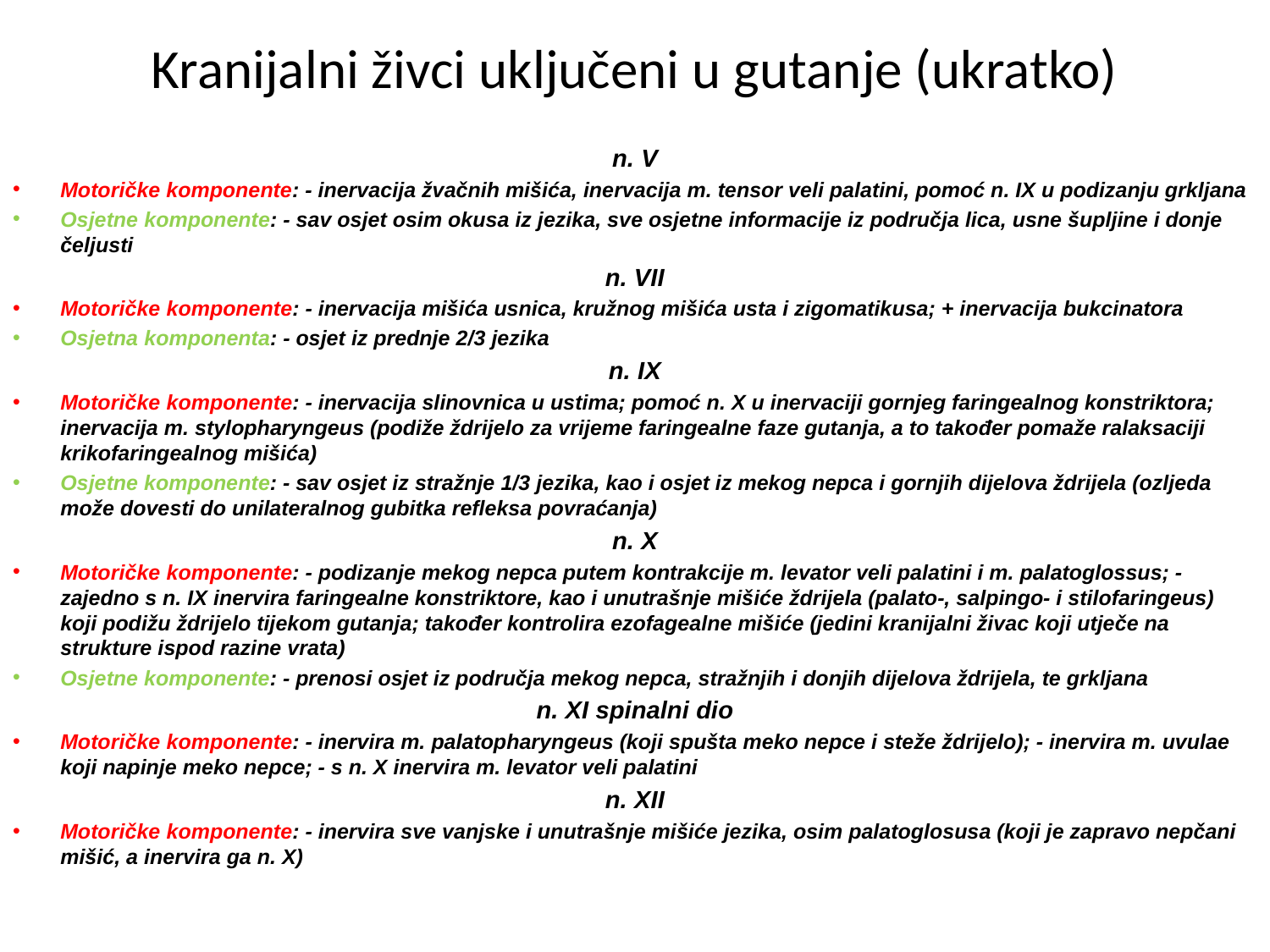

# Kranijalni živci uključeni u gutanje (ukratko)
n. V
Motoričke komponente: - inervacija žvačnih mišića, inervacija m. tensor veli palatini, pomoć n. IX u podizanju grkljana
Osjetne komponente: - sav osjet osim okusa iz jezika, sve osjetne informacije iz područja lica, usne šupljine i donje čeljusti
n. VII
Motoričke komponente: - inervacija mišića usnica, kružnog mišića usta i zigomatikusa; + inervacija bukcinatora
Osjetna komponenta: - osjet iz prednje 2/3 jezika
n. IX
Motoričke komponente: - inervacija slinovnica u ustima; pomoć n. X u inervaciji gornjeg faringealnog konstriktora; inervacija m. stylopharyngeus (podiže ždrijelo za vrijeme faringealne faze gutanja, a to također pomaže ralaksaciji krikofaringealnog mišića)
Osjetne komponente: - sav osjet iz stražnje 1/3 jezika, kao i osjet iz mekog nepca i gornjih dijelova ždrijela (ozljeda može dovesti do unilateralnog gubitka refleksa povraćanja)
n. X
Motoričke komponente: - podizanje mekog nepca putem kontrakcije m. levator veli palatini i m. palatoglossus; - zajedno s n. IX inervira faringealne konstriktore, kao i unutrašnje mišiće ždrijela (palato-, salpingo- i stilofaringeus) koji podižu ždrijelo tijekom gutanja; također kontrolira ezofagealne mišiće (jedini kranijalni živac koji utječe na strukture ispod razine vrata)
Osjetne komponente: - prenosi osjet iz područja mekog nepca, stražnjih i donjih dijelova ždrijela, te grkljana
n. XI spinalni dio
Motoričke komponente: - inervira m. palatopharyngeus (koji spušta meko nepce i steže ždrijelo); - inervira m. uvulae koji napinje meko nepce; - s n. X inervira m. levator veli palatini
n. XII
Motoričke komponente: - inervira sve vanjske i unutrašnje mišiće jezika, osim palatoglosusa (koji je zapravo nepčani mišić, a inervira ga n. X)